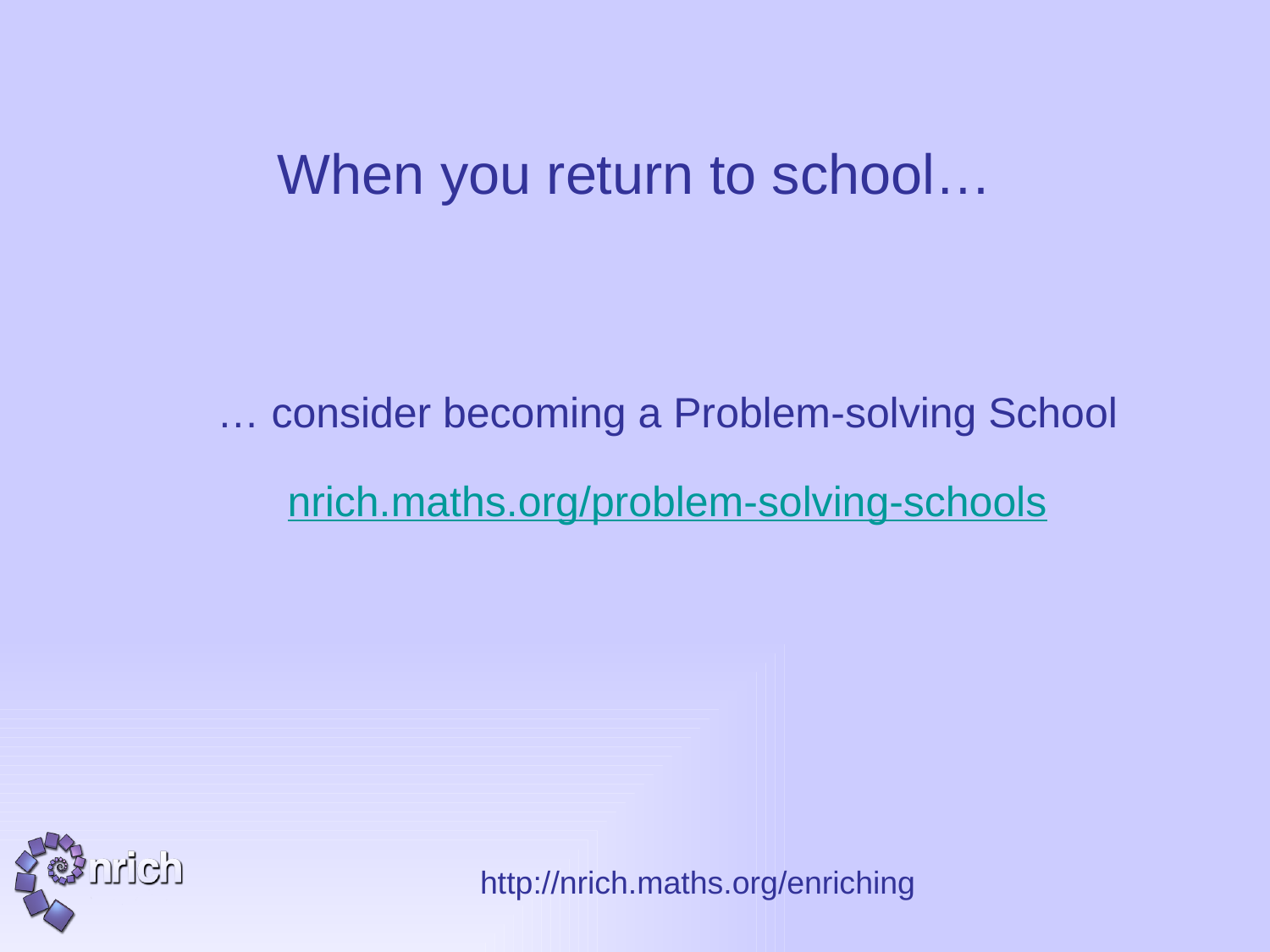

# When you return to school…

… consider becoming a Problem-solving School
nrich.maths.org/problem-solving-schools